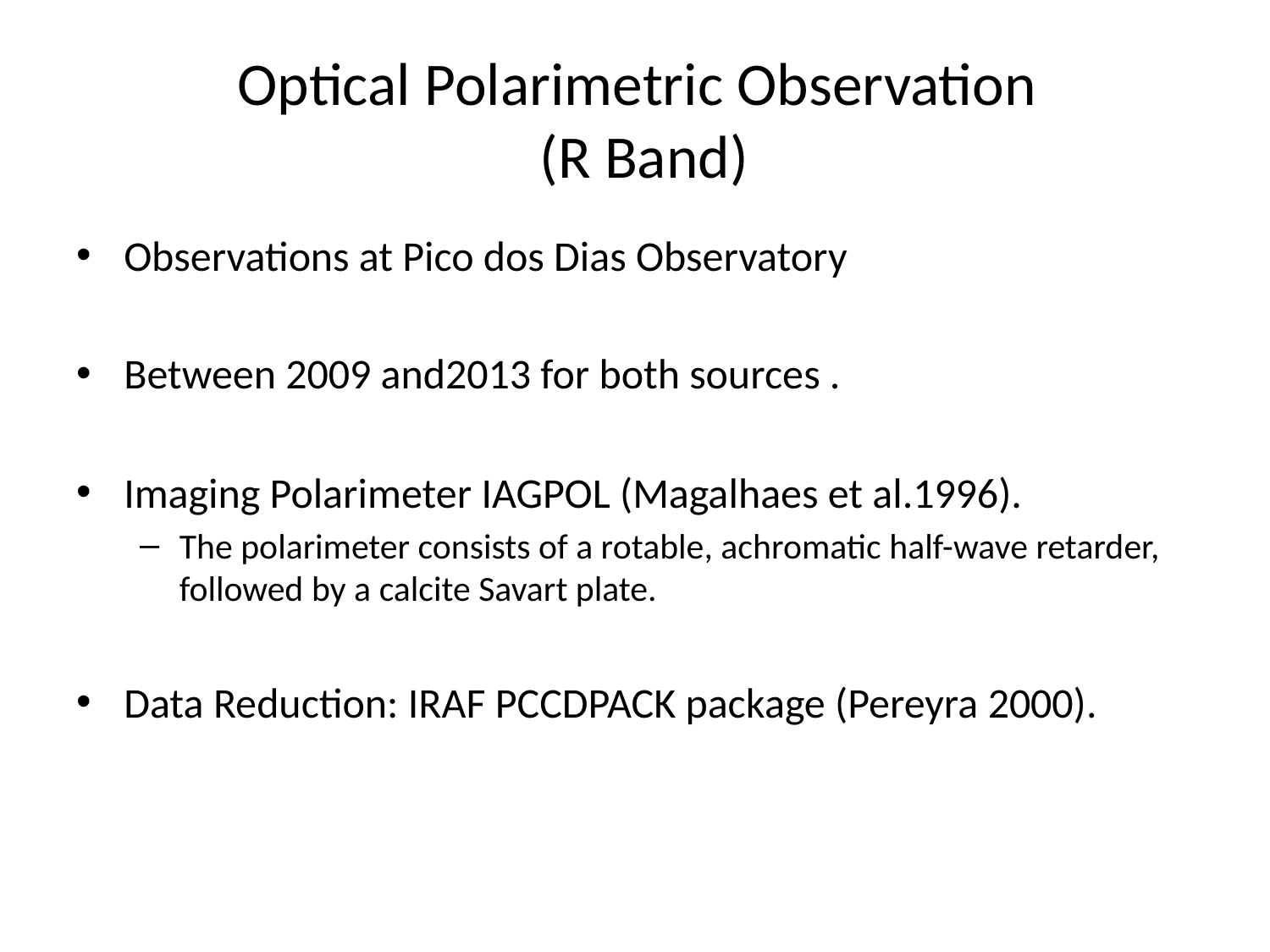

# Optical Polarimetric Observation (R Band)
Observations at Pico dos Dias Observatory

Between 2009 and2013 for both sources .

Imaging Polarimeter IAGPOL (Magalhaes et al.1996).
The polarimeter consists of a rotable, achromatic half-wave retarder, followed by a calcite Savart plate.

Data Reduction: IRAF PCCDPACK package (Pereyra 2000).